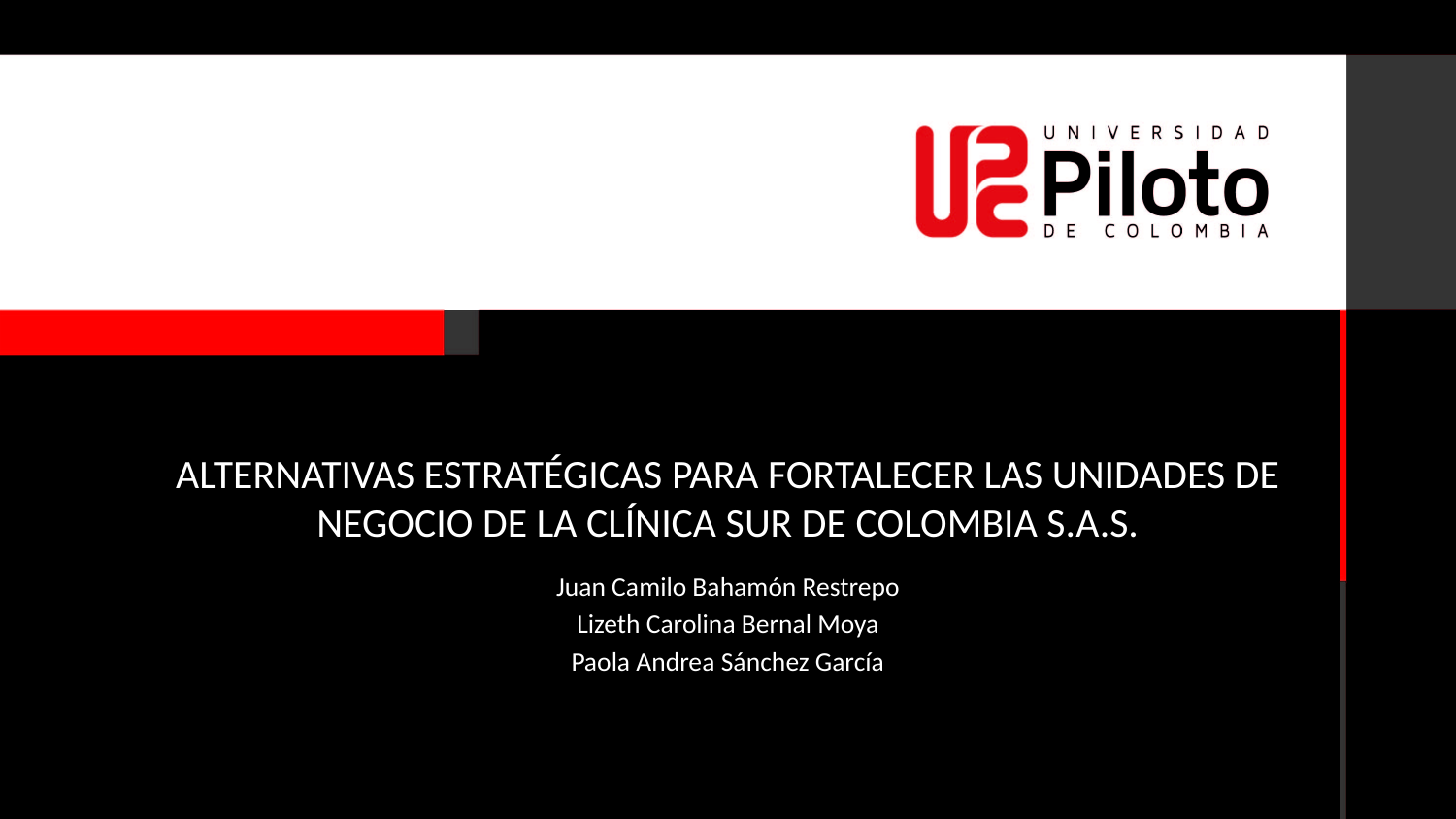

# ALTERNATIVAS ESTRATÉGICAS PARA FORTALECER LAS UNIDADES DE NEGOCIO DE LA CLÍNICA SUR DE COLOMBIA S.A.S.
Juan Camilo Bahamón Restrepo
Lizeth Carolina Bernal Moya
Paola Andrea Sánchez García